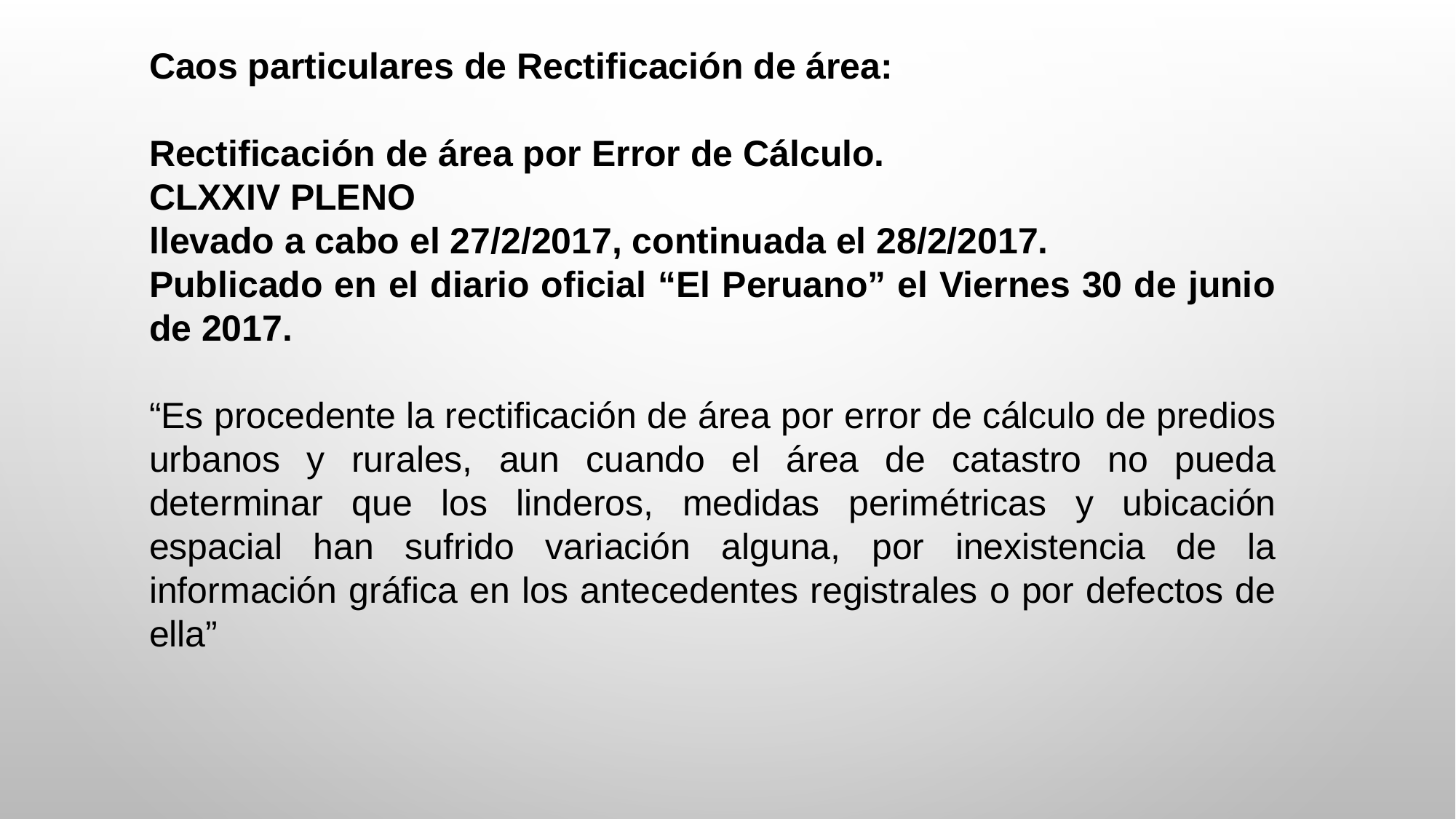

Caos particulares de Rectificación de área:

Rectificación de área por Error de Cálculo.
CLXXIV PLENO
llevado a cabo el 27/2/2017, continuada el 28/2/2017.
Publicado en el diario oficial “El Peruano” el Viernes 30 de junio de 2017.

“Es procedente la rectificación de área por error de cálculo de predios urbanos y rurales, aun cuando el área de catastro no pueda determinar que los linderos, medidas perimétricas y ubicación espacial han sufrido variación alguna, por inexistencia de la información gráfica en los antecedentes registrales o por defectos de ella”